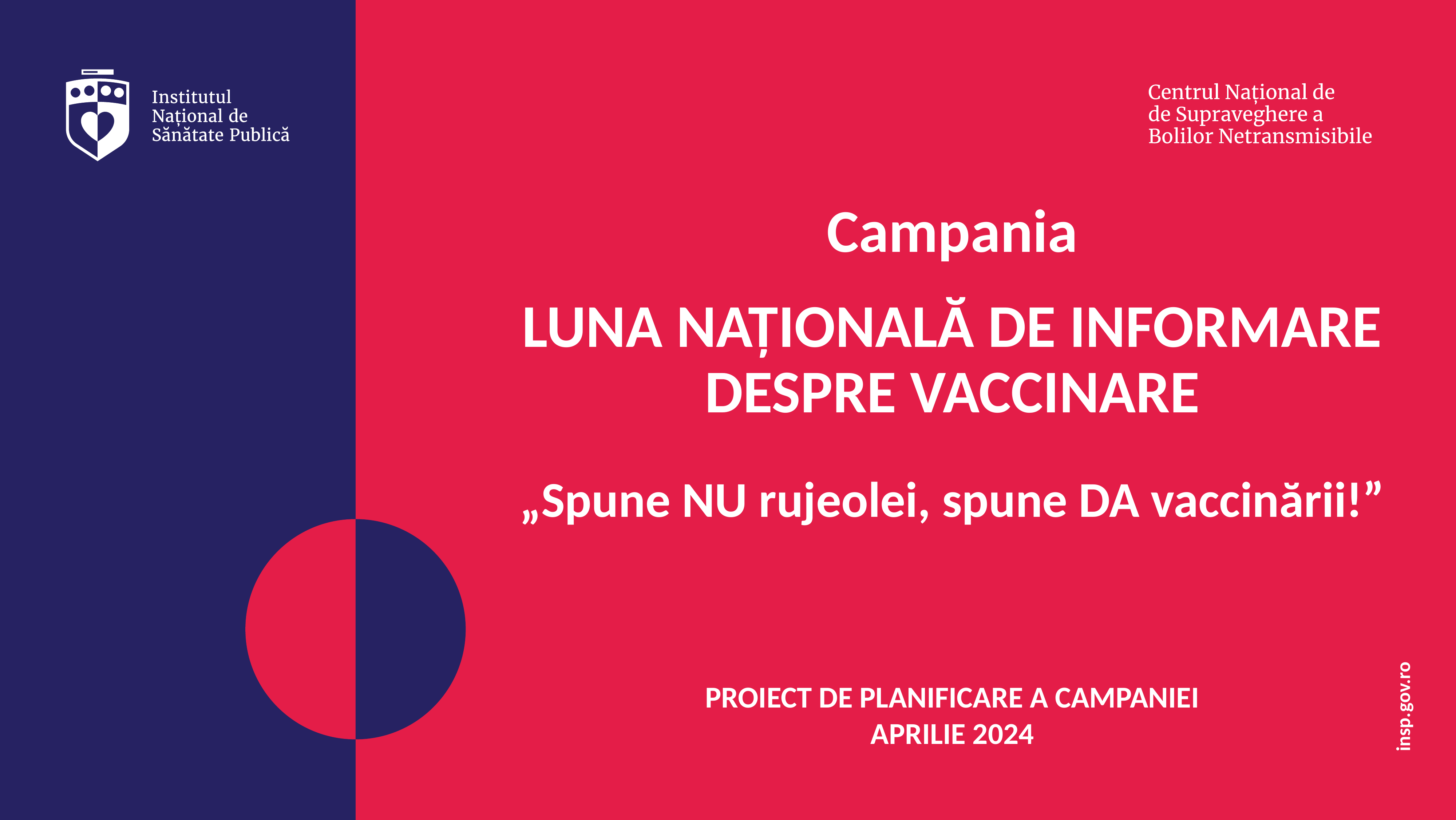

# Campania LUNA NAȚIONALĂ DE INFORMARE DESPRE VACCINARE „Spune NU rujeolei, spune DA vaccinării!”
PROIECT DE PLANIFICARE A CAMPANIEI
APRILIE 2024